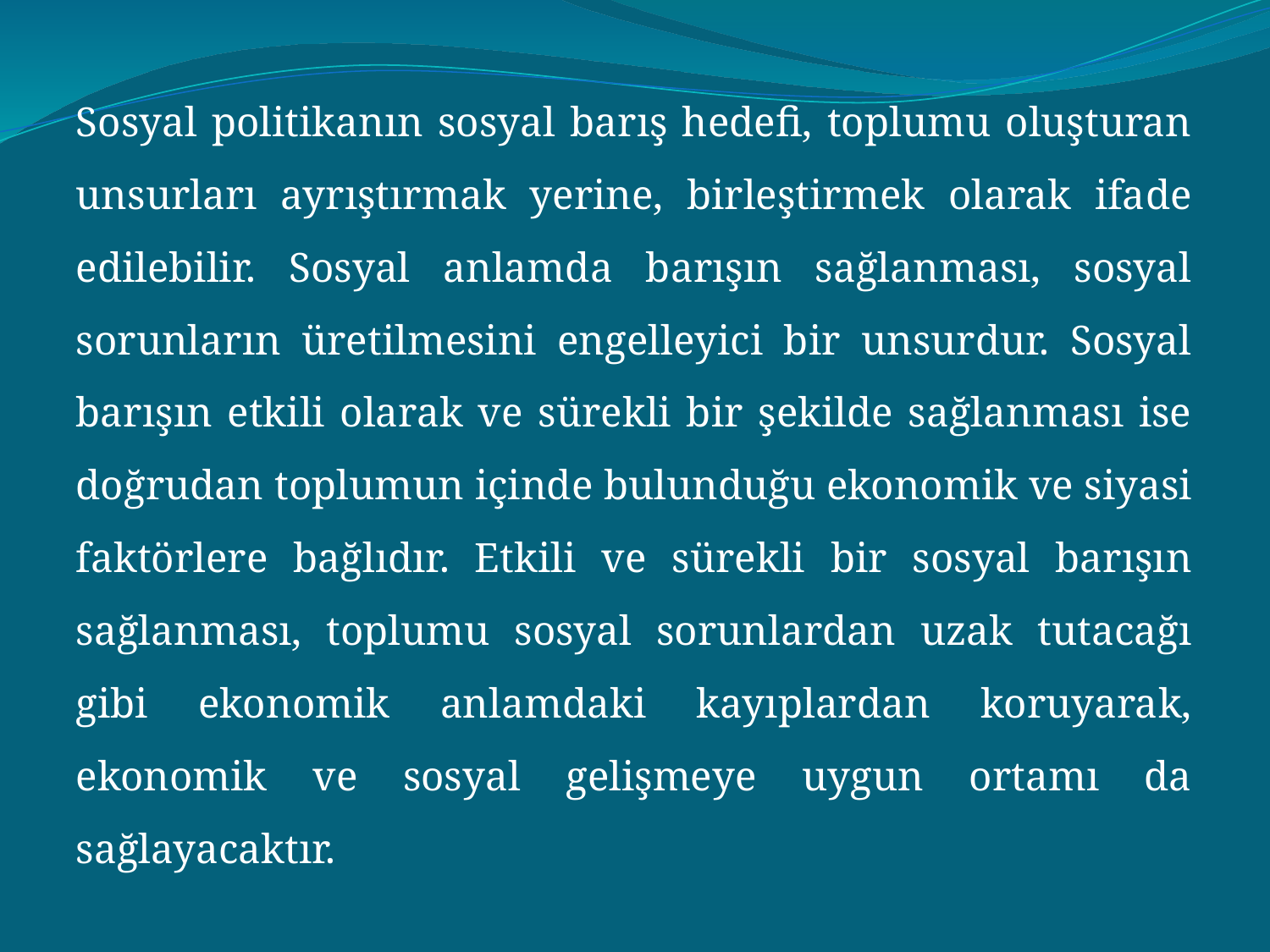

Sosyal politikanın sosyal barış hedefi, toplumu oluşturan unsurları ayrıştırmak yerine, birleştirmek olarak ifade edilebilir. Sosyal anlamda barışın sağlanması, sosyal sorunların üretilmesini engelleyici bir unsurdur. Sosyal barışın etkili olarak ve sürekli bir şekilde sağlanması ise doğrudan toplumun içinde bulunduğu ekonomik ve siyasi faktörlere bağlıdır. Etkili ve sürekli bir sosyal barışın sağlanması, toplumu sosyal sorunlardan uzak tutacağı gibi ekonomik anlamdaki kayıplardan koruyarak, ekonomik ve sosyal gelişmeye uygun ortamı da sağlayacaktır.